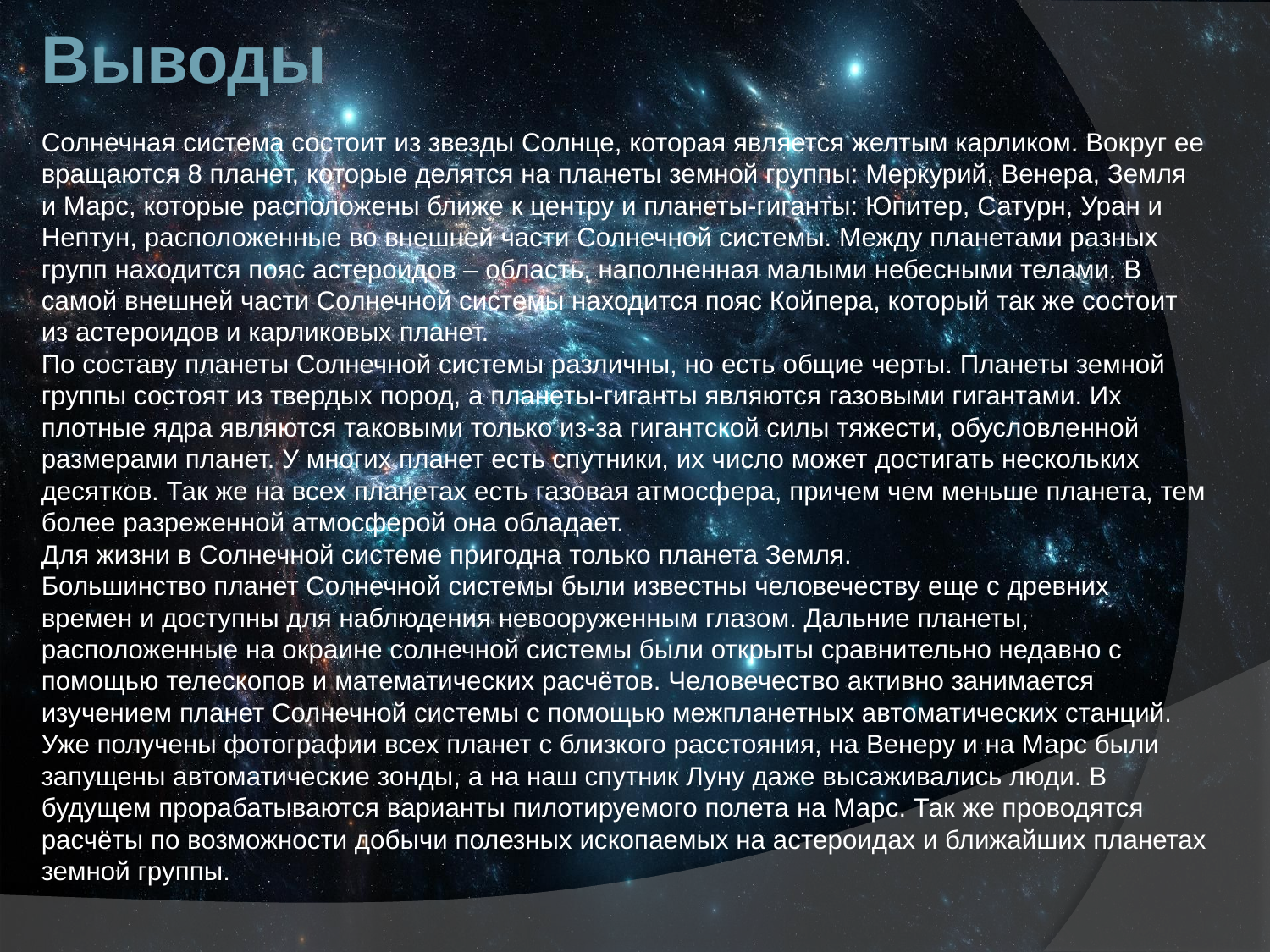

# Выводы
Солнечная система состоит из звезды Солнце, которая является желтым карликом. Вокруг ее вращаются 8 планет, которые делятся на планеты земной группы: Меркурий, Венера, Земля и Марс, которые расположены ближе к центру и планеты-гиганты: Юпитер, Сатурн, Уран и Нептун, расположенные во внешней части Солнечной системы. Между планетами разных групп находится пояс астероидов – область, наполненная малыми небесными телами. В самой внешней части Солнечной системы находится пояс Койпера, который так же состоит из астероидов и карликовых планет.
По составу планеты Солнечной системы различны, но есть общие черты. Планеты земной группы состоят из твердых пород, а планеты-гиганты являются газовыми гигантами. Их плотные ядра являются таковыми только из-за гигантской силы тяжести, обусловленной размерами планет. У многих планет есть спутники, их число может достигать нескольких десятков. Так же на всех планетах есть газовая атмосфера, причем чем меньше планета, тем более разреженной атмосферой она обладает.
Для жизни в Солнечной системе пригодна только планета Земля.
Большинство планет Солнечной системы были известны человечеству еще с древних времен и доступны для наблюдения невооруженным глазом. Дальние планеты, расположенные на окраине солнечной системы были открыты сравнительно недавно с помощью телескопов и математических расчётов. Человечество активно занимается изучением планет Солнечной системы с помощью межпланетных автоматических станций. Уже получены фотографии всех планет с близкого расстояния, на Венеру и на Марс были запущены автоматические зонды, а на наш спутник Луну даже высаживались люди. В будущем прорабатываются варианты пилотируемого полета на Марс. Так же проводятся расчёты по возможности добычи полезных ископаемых на астероидах и ближайших планетах земной группы.